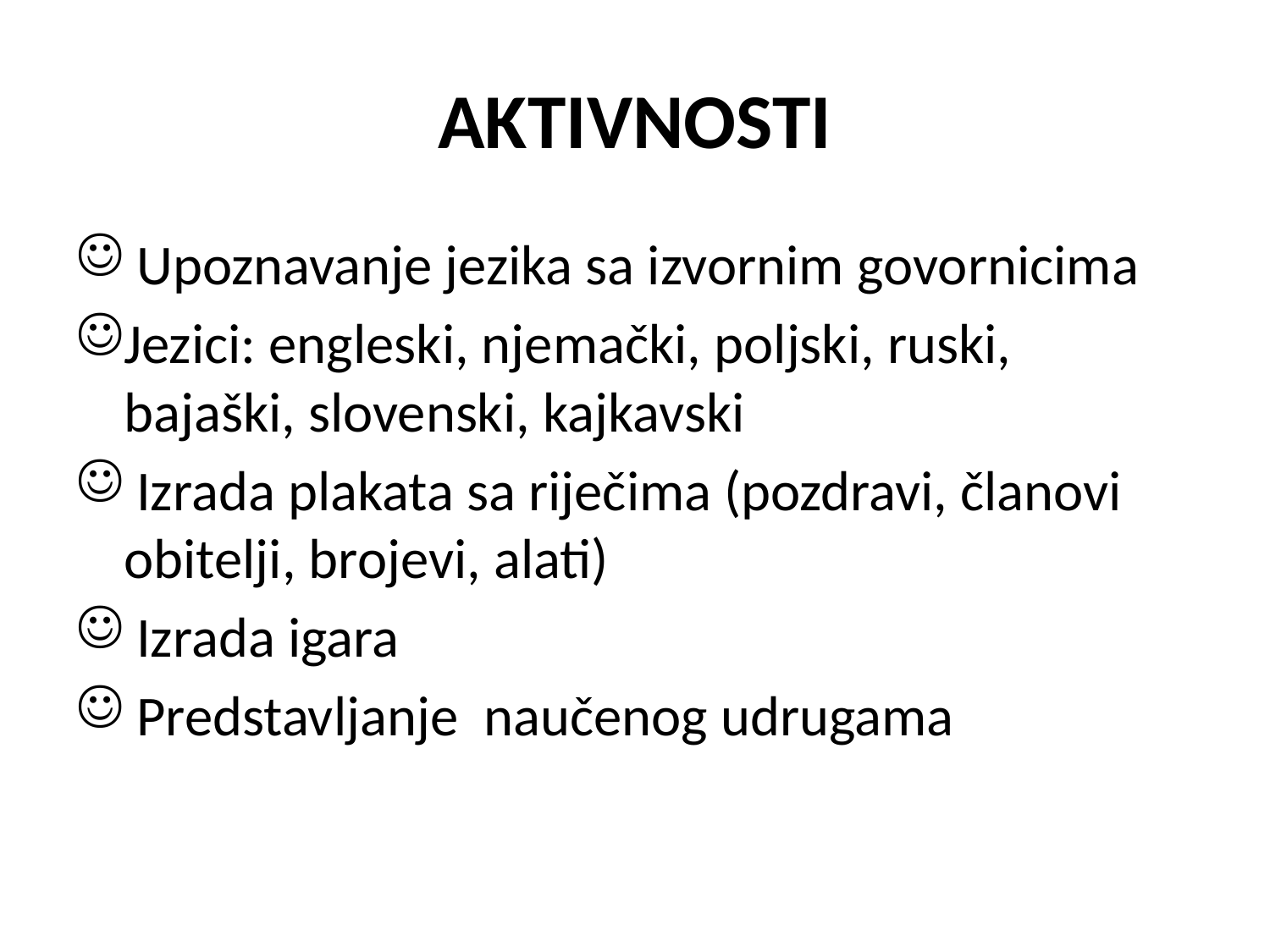

# AKTIVNOSTI
 Upoznavanje jezika sa izvornim govornicima
Jezici: engleski, njemački, poljski, ruski, bajaški, slovenski, kajkavski
 Izrada plakata sa riječima (pozdravi, članovi obitelji, brojevi, alati)
 Izrada igara
 Predstavljanje  naučenog udrugama